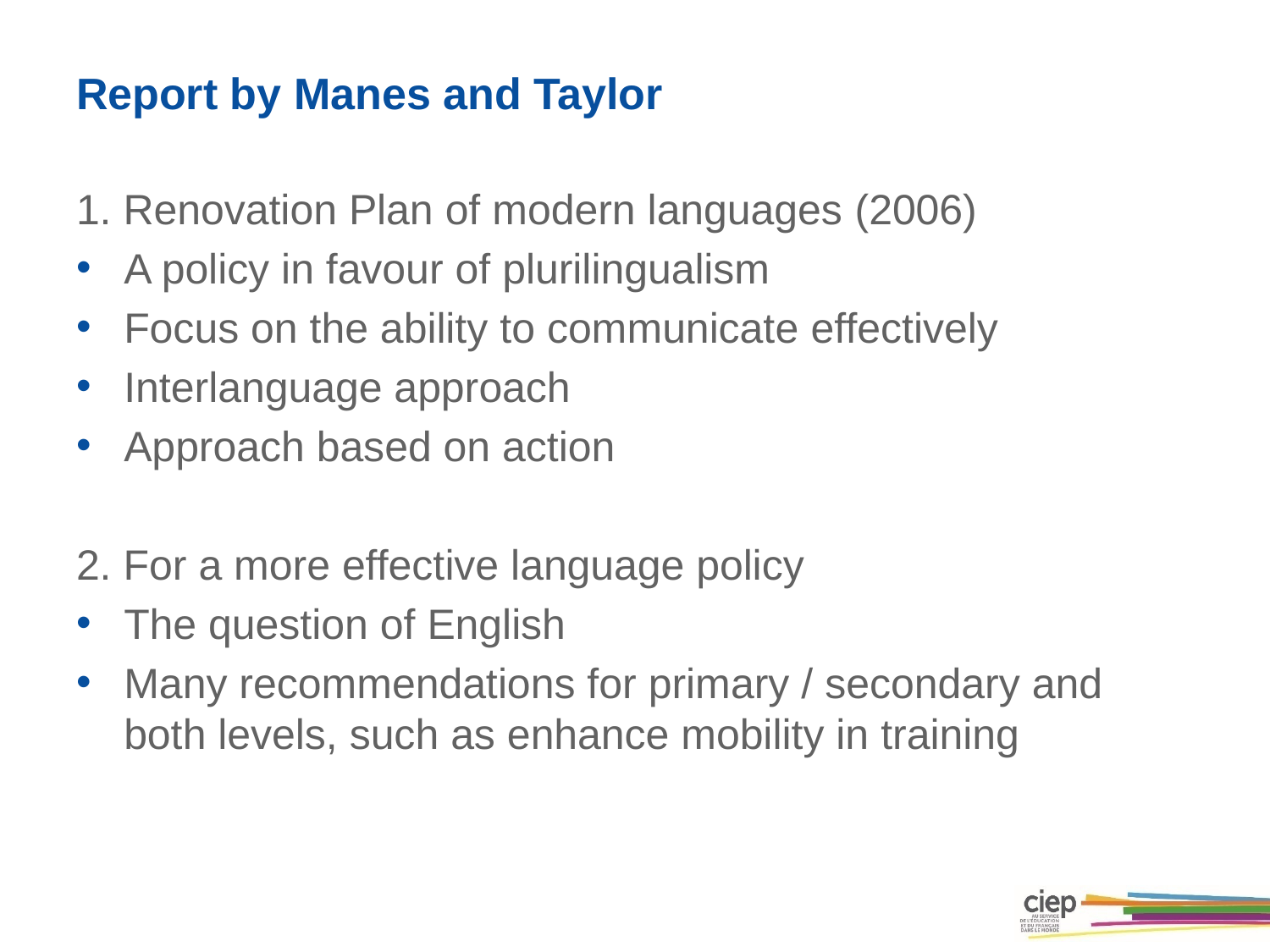

# Report by Manes and Taylor
1. Renovation Plan of modern languages (2006)
A policy in favour of plurilingualism
Focus on the ability to communicate effectively
Interlanguage approach
Approach based on action

2. For a more effective language policy
The question of English
Many recommendations for primary / secondary and both levels, such as enhance mobility in training